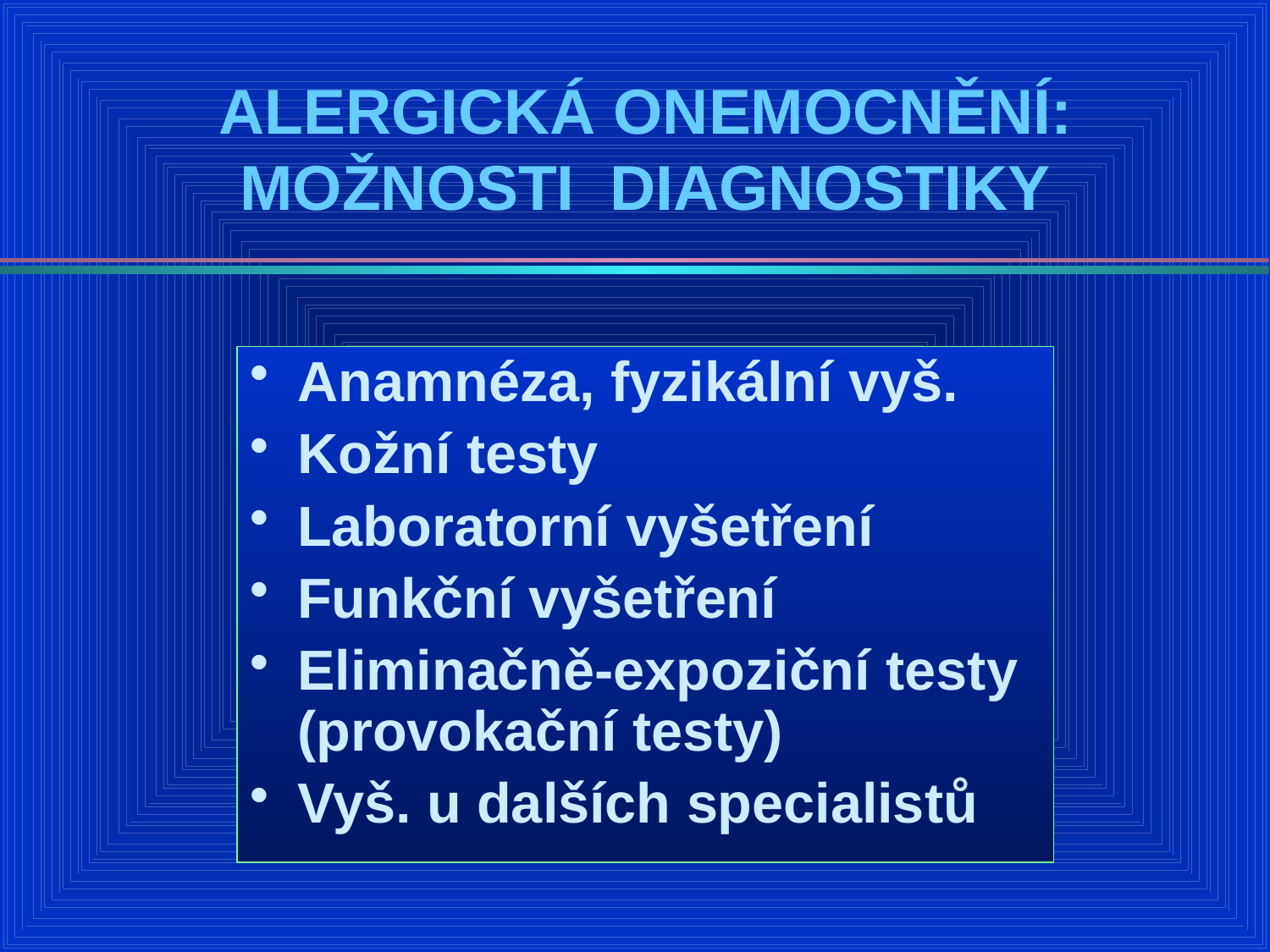

# ALERGICKÁ ONEMOCNĚNÍ: MOŽNOSTI  DIAGNOSTIKY

Anamnéza, fyzikální vyš.
Kožní testy
Laboratorní vyšetření
Funkční vyšetření
Eliminačně-expoziční testy (provokační testy)
Vyš. u dalších specialistů